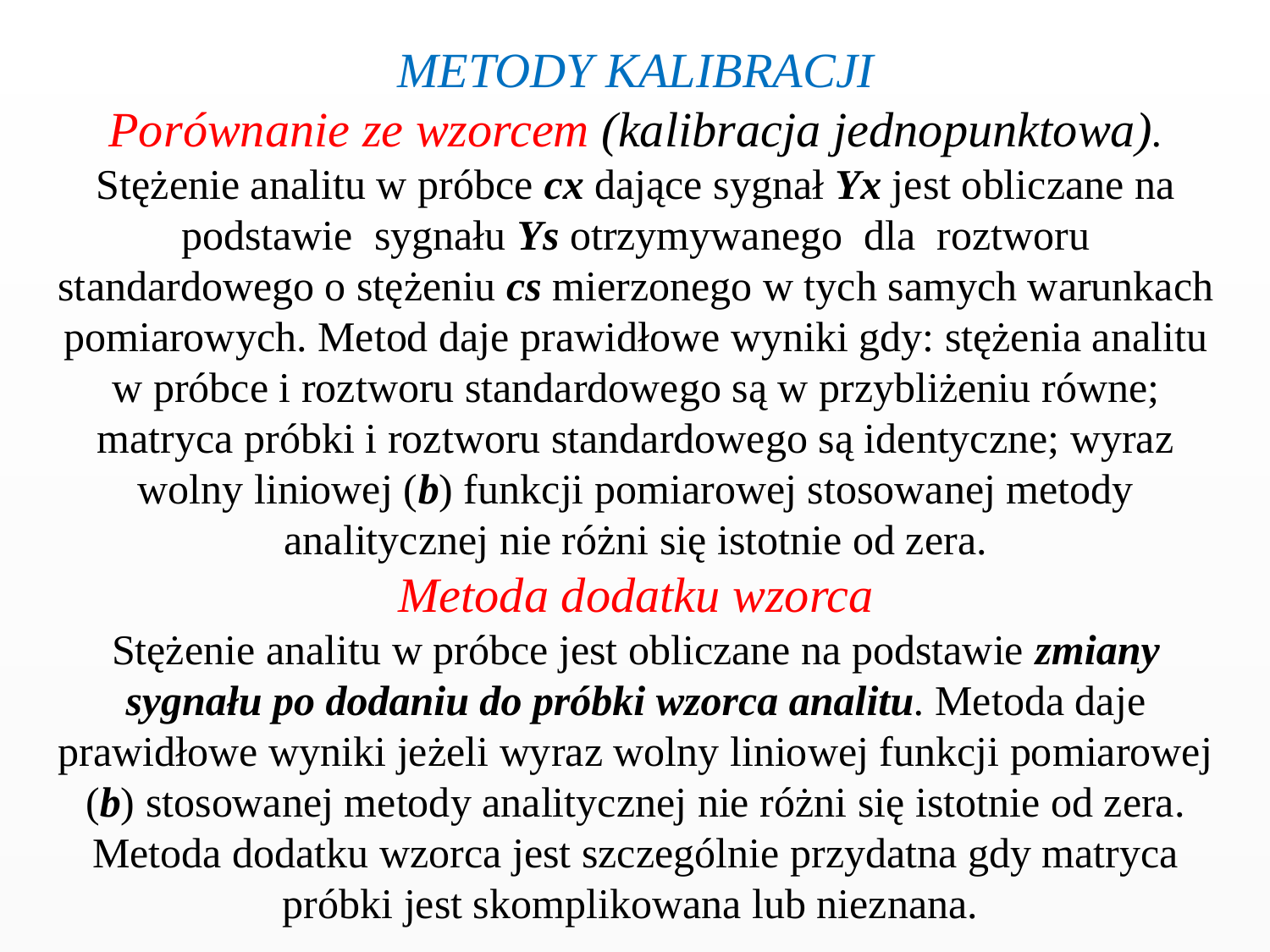

METODY KALIBRACJI
Porównanie ze wzorcem (kalibracja jednopunktowa).
Stężenie analitu w próbce cx dające sygnał Yx jest obliczane na
podstawie  sygnału Ys otrzymywanego  dla  roztworu standardowego o stężeniu cs mierzonego w tych samych warunkach pomiarowych. Metod daje prawidłowe wyniki gdy: stężenia analitu w próbce i roztworu standardowego są w przybliżeniu równe; matryca próbki i roztworu standardowego są identyczne; wyraz wolny liniowej (b) funkcji pomiarowej stosowanej metody analitycznej nie różni się istotnie od zera.
Metoda dodatku wzorca
Stężenie analitu w próbce jest obliczane na podstawie zmiany sygnału po dodaniu do próbki wzorca analitu. Metoda daje prawidłowe wyniki jeżeli wyraz wolny liniowej funkcji pomiarowej (b) stosowanej metody analitycznej nie różni się istotnie od zera. Metoda dodatku wzorca jest szczególnie przydatna gdy matryca próbki jest skomplikowana lub nieznana.